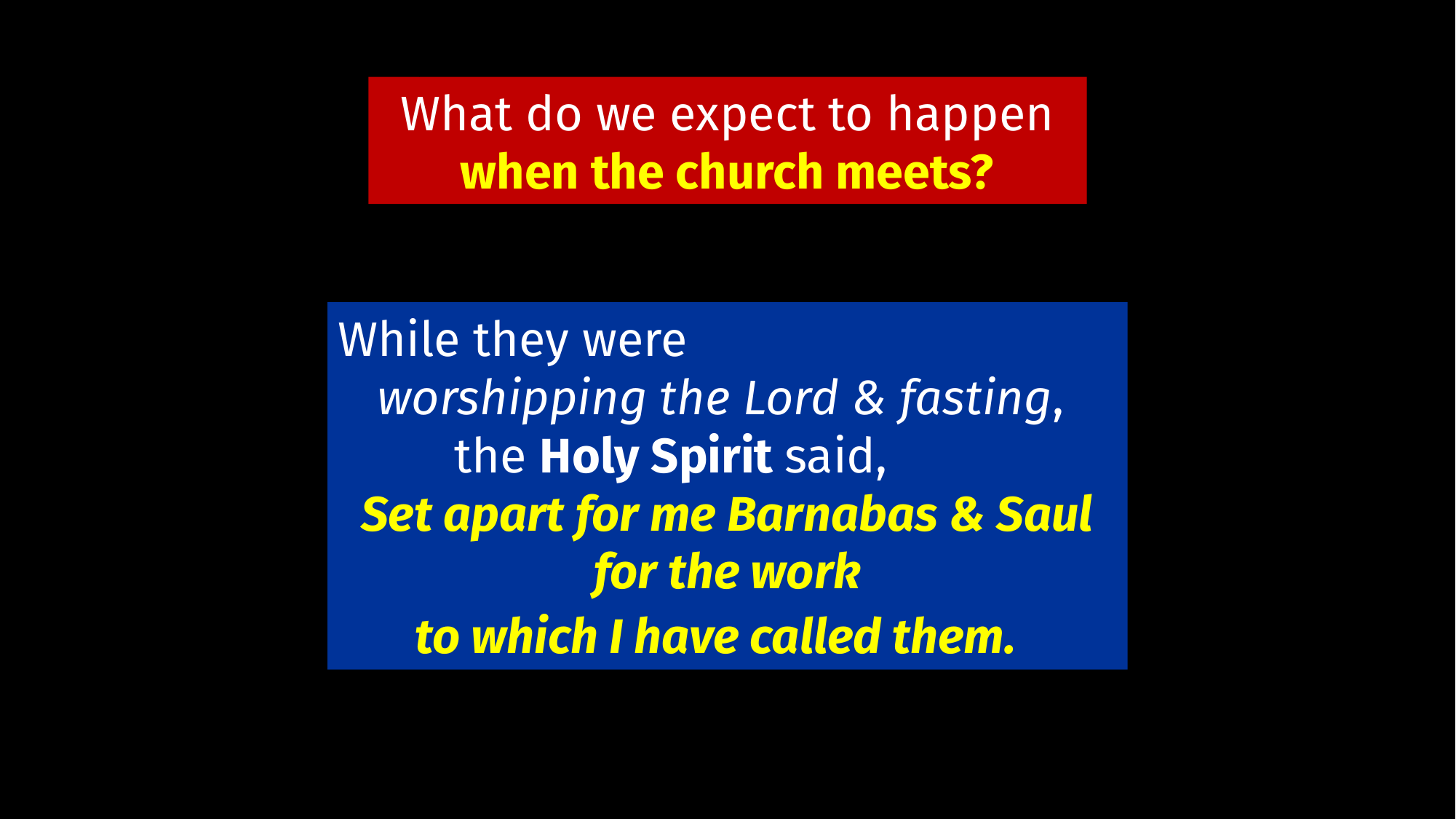

1
What do we expect to happen
when the church meets?
While they were
   worshipping the Lord & fasting,
         the Holy Spirit said,
Set apart for me Barnabas & Saul
for the work
to which I have called them.